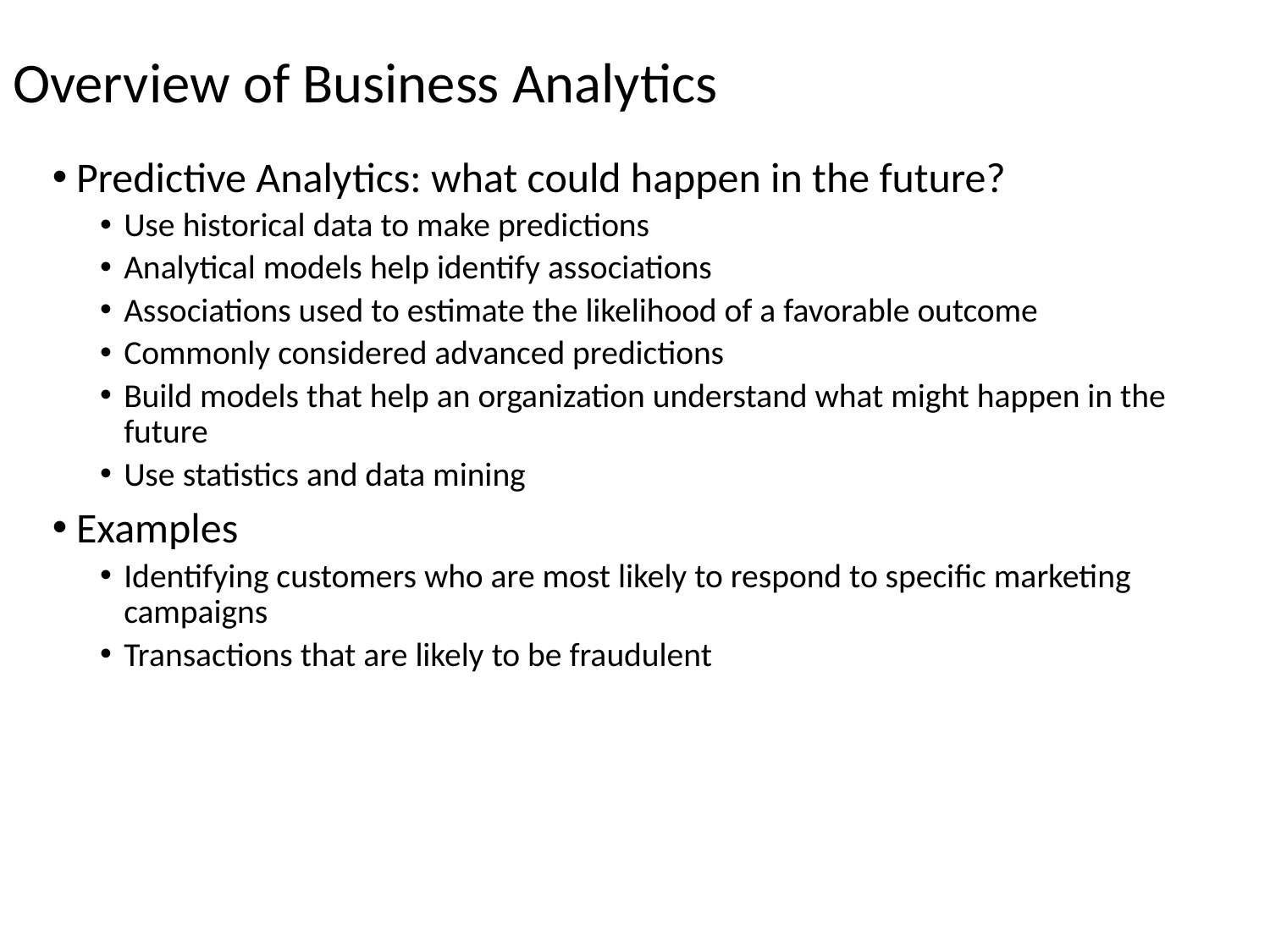

# Overview of Business Analytics
Predictive Analytics: what could happen in the future?
Use historical data to make predictions
Analytical models help identify associations
Associations used to estimate the likelihood of a favorable outcome
Commonly considered advanced predictions
Build models that help an organization understand what might happen in the future
Use statistics and data mining
Examples
Identifying customers who are most likely to respond to specific marketing campaigns
Transactions that are likely to be fraudulent